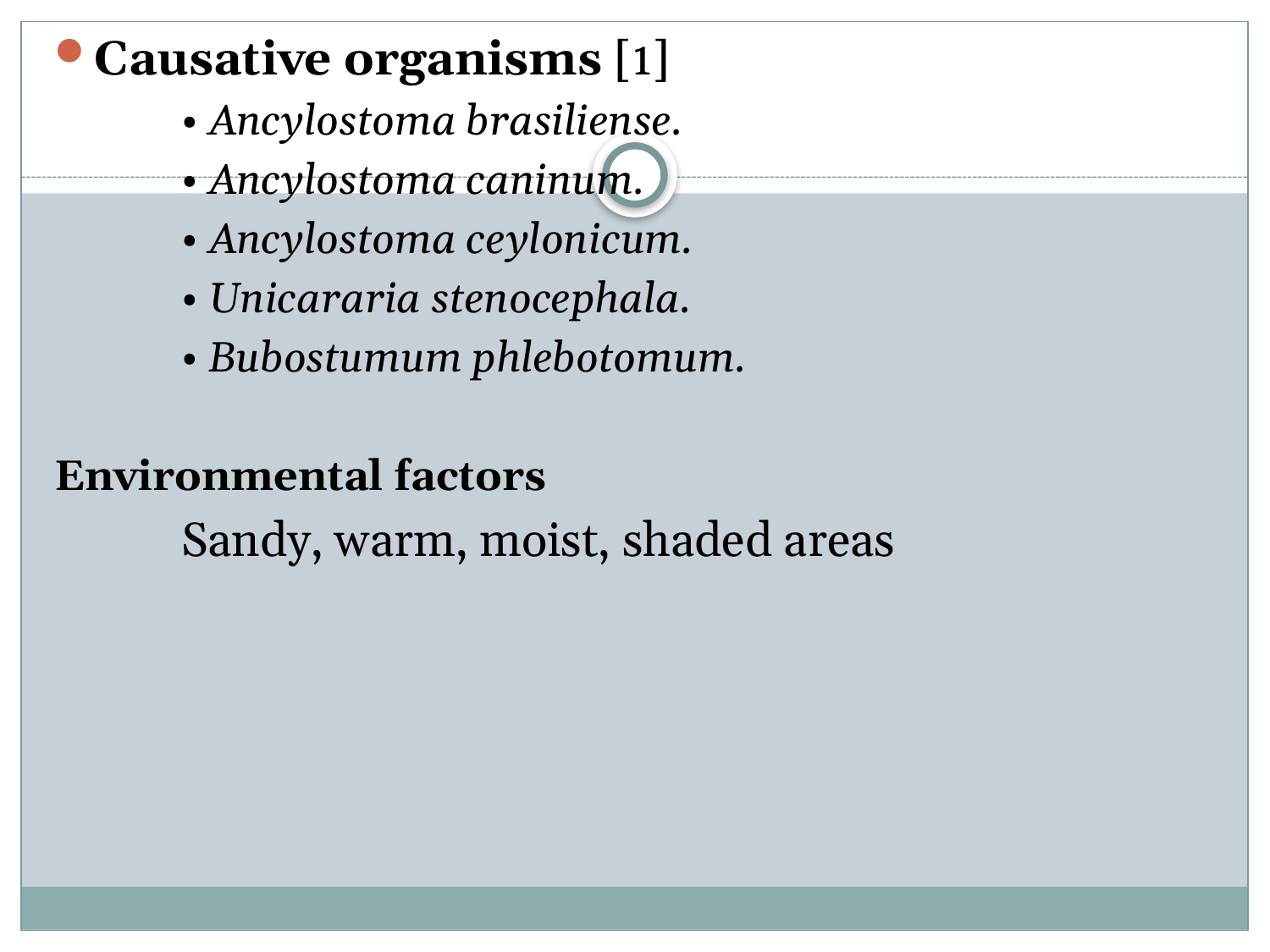

Causative organisms [1]
	• Ancylostoma brasiliense.
	• Ancylostoma caninum.
	• Ancylostoma ceylonicum.
	• Unicararia stenocephala.
	• Bubostumum phlebotomum.

Environmental factors
	Sandy, warm, moist, shaded areas